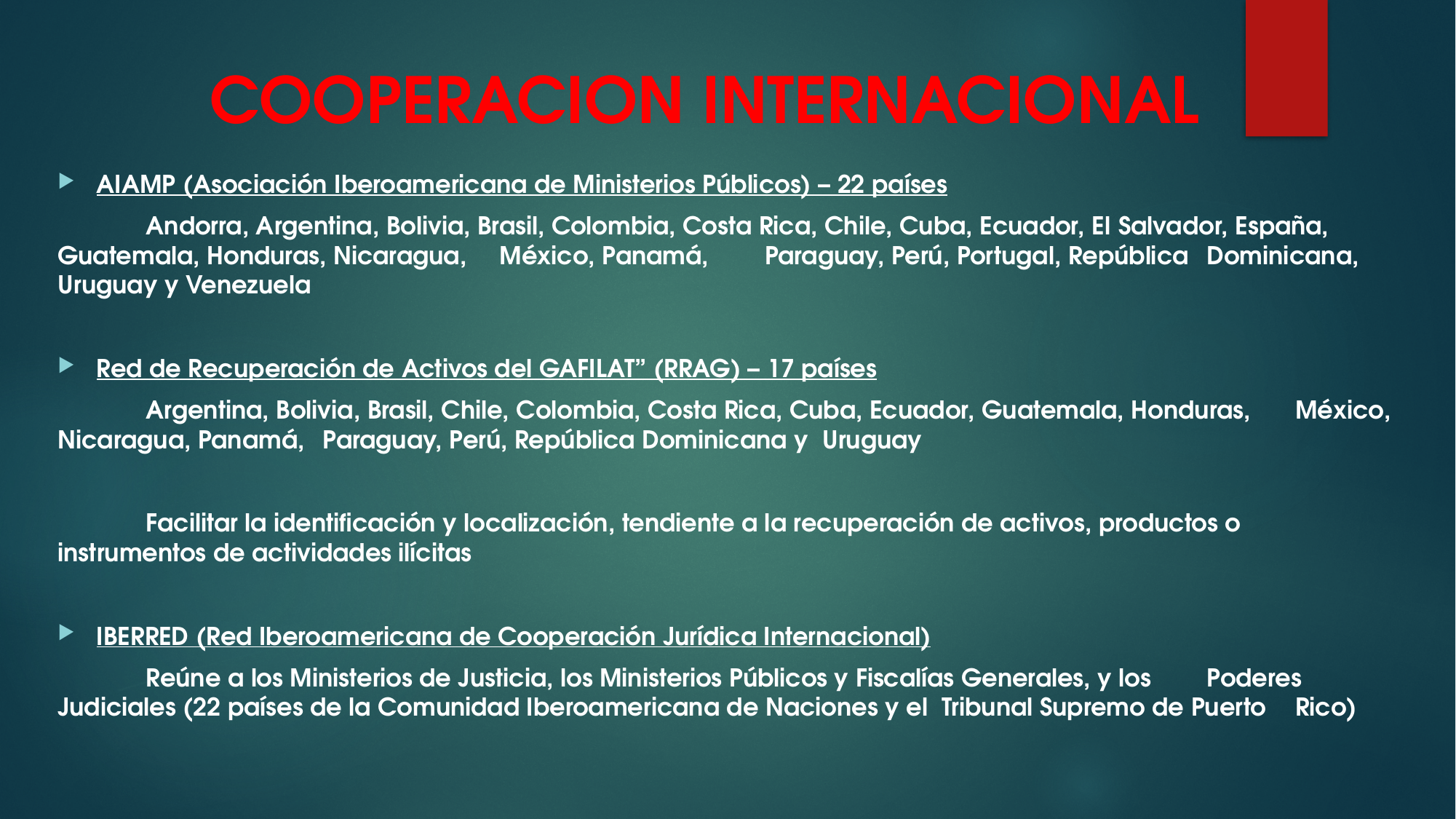

# COOPERACION INTERNACIONAL
AIAMP (Asociación Iberoamericana de Ministerios Públicos) – 22 países
	Andorra, Argentina, Bolivia, Brasil, Colombia, Costa Rica, Chile, Cuba, Ecuador, El 	Salvador, España, 	Guatemala, Honduras, Nicaragua, 	México, Panamá, 	Paraguay, Perú, Portugal, República 	Dominicana, Uruguay y Venezuela

Red de Recuperación de Activos del GAFILAT” (RRAG) – 17 países
	Argentina, Bolivia, Brasil, Chile, Colombia, Costa Rica, Cuba, Ecuador, Guatemala, Honduras, 	México, Nicaragua, Panamá, 	Paraguay, Perú, República Dominicana y  Uruguay

	Facilitar la identificación y localización, tendiente a la recuperación de activos, productos o 	instrumentos de actividades ilícitas

IBERRED (Red Iberoamericana de Cooperación Jurídica Internacional)
	Reúne a los Ministerios de Justicia, los Ministerios Públicos y Fiscalías Generales, y los 	Poderes 	Judiciales (22 países de la Comunidad Iberoamericana de Naciones y el 	Tribunal Supremo de Puerto 	Rico)